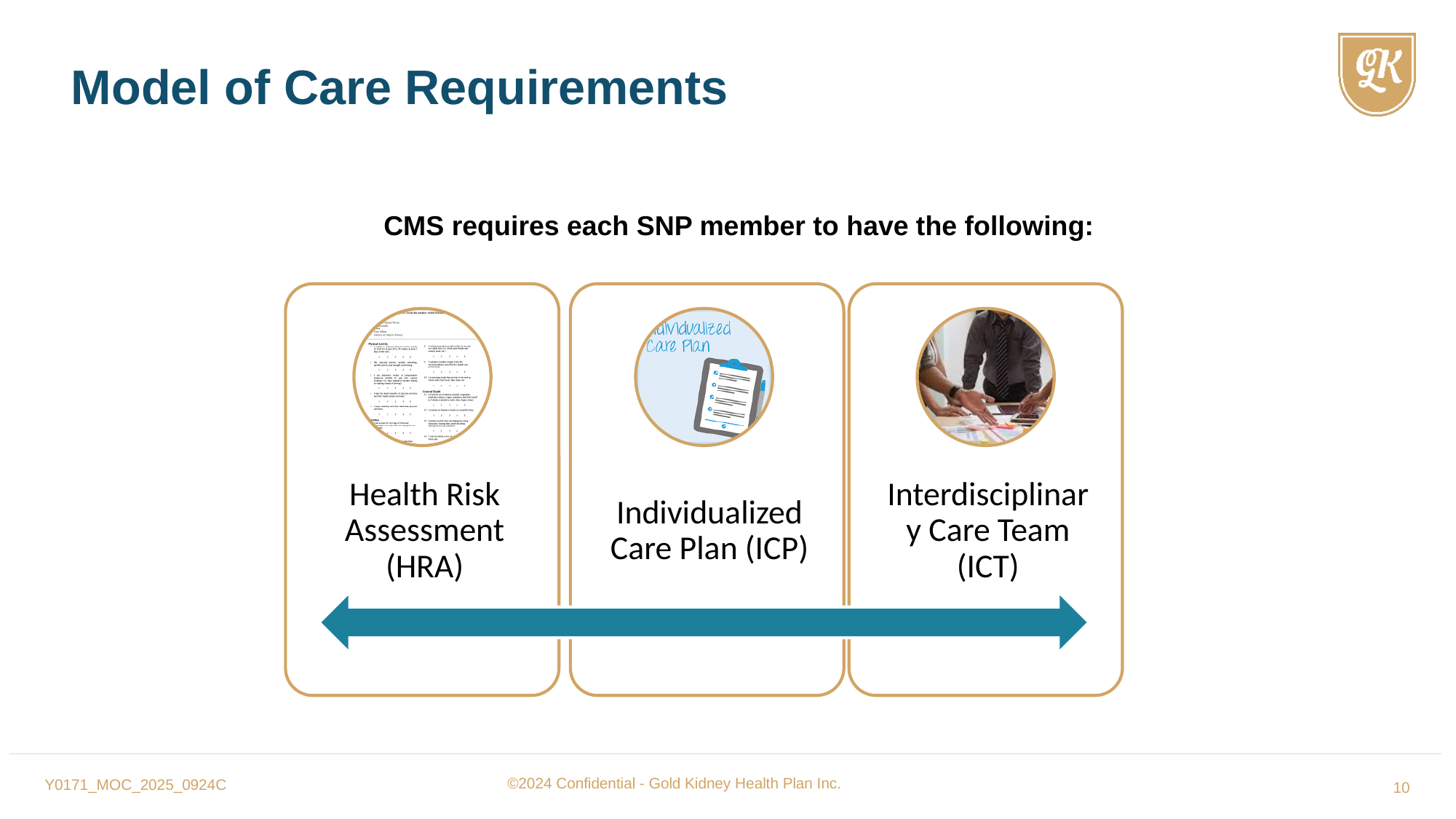

Model of Care Requirements
CMS requires each SNP member to have the following:
Health Risk Assessment (HRA)
Individualized Care Plan (ICP)
Interdisciplinary Care Team (ICT)
Y0171_MOC_2025_0924C